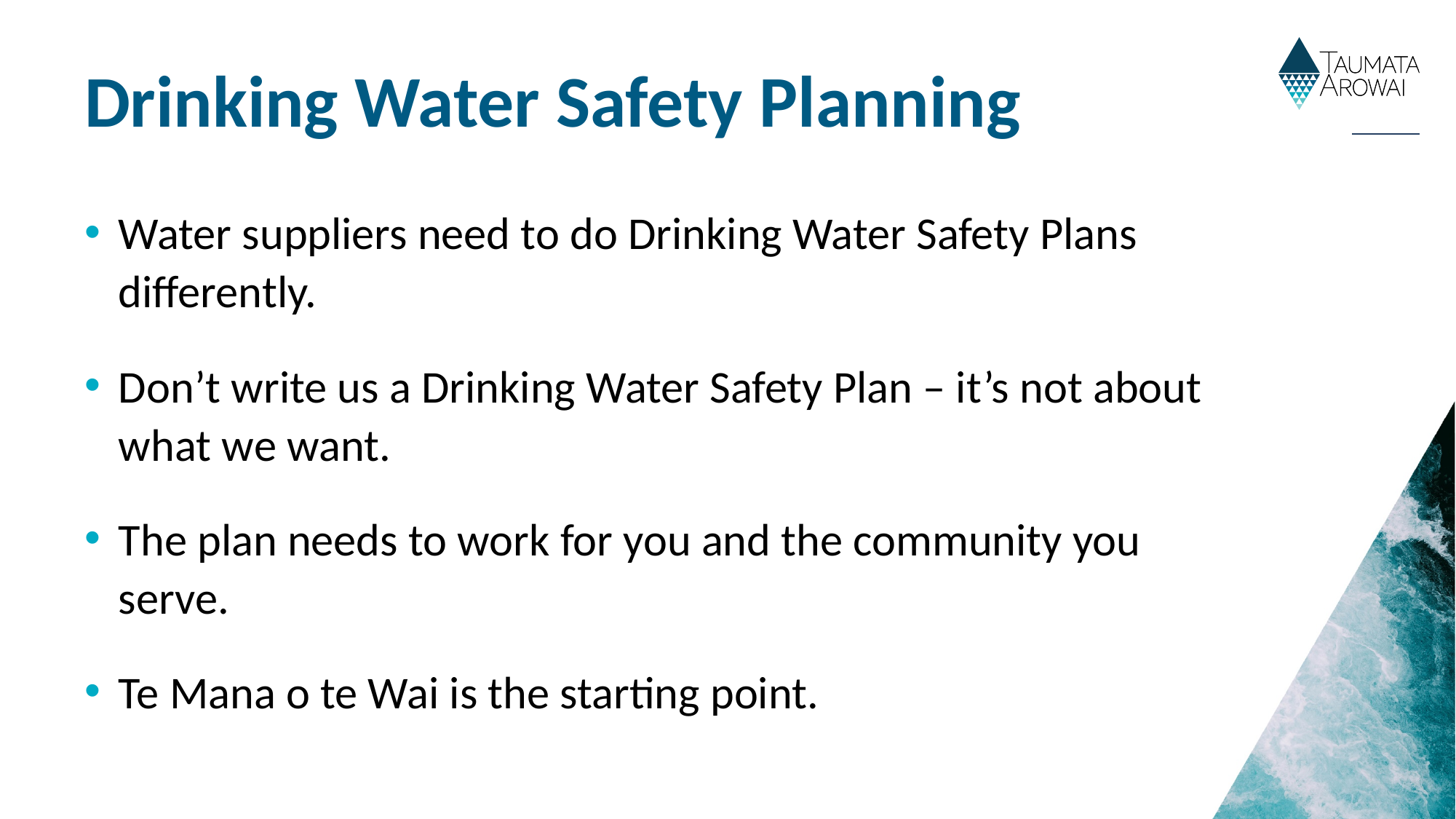

Drinking Water Safety Planning
Water suppliers need to do Drinking Water Safety Plans differently.
Don’t write us a Drinking Water Safety Plan – it’s not about what we want.
The plan needs to work for you and the community you serve.
Te Mana o te Wai is the starting point.